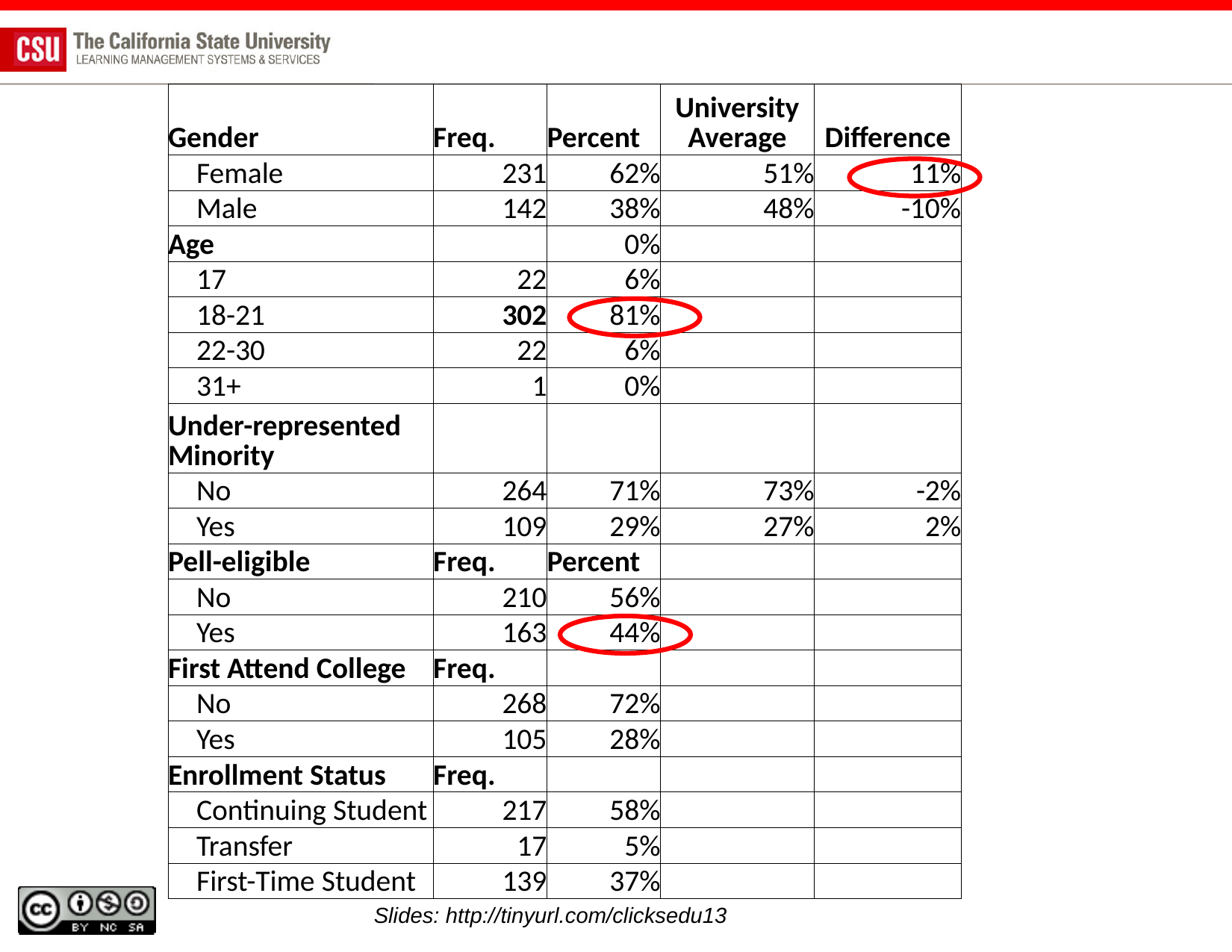

| Gender | Freq. | Percent | University Average | Difference |
| --- | --- | --- | --- | --- |
| Female | 231 | 62% | 51% | 11% |
| Male | 142 | 38% | 48% | -10% |
| Age |  | 0% |  |  |
| 17 | 22 | 6% |  |  |
| 18-21 | 302 | 81% |  |  |
| 22-30 | 22 | 6% |  |  |
| 31+ | 1 | 0% |  |  |
| Under-represented Minority |  |  |  |  |
| No | 264 | 71% | 73% | -2% |
| Yes | 109 | 29% | 27% | 2% |
| Pell-eligible | Freq. | Percent |  |  |
| No | 210 | 56% |  |  |
| Yes | 163 | 44% |  |  |
| First Attend College | Freq. |  |  |  |
| No | 268 | 72% |  |  |
| Yes | 105 | 28% |  |  |
| Enrollment Status | Freq. |  |  |  |
| Continuing Student | 217 | 58% |  |  |
| Transfer | 17 | 5% |  |  |
| First-Time Student | 139 | 37% |  |  |